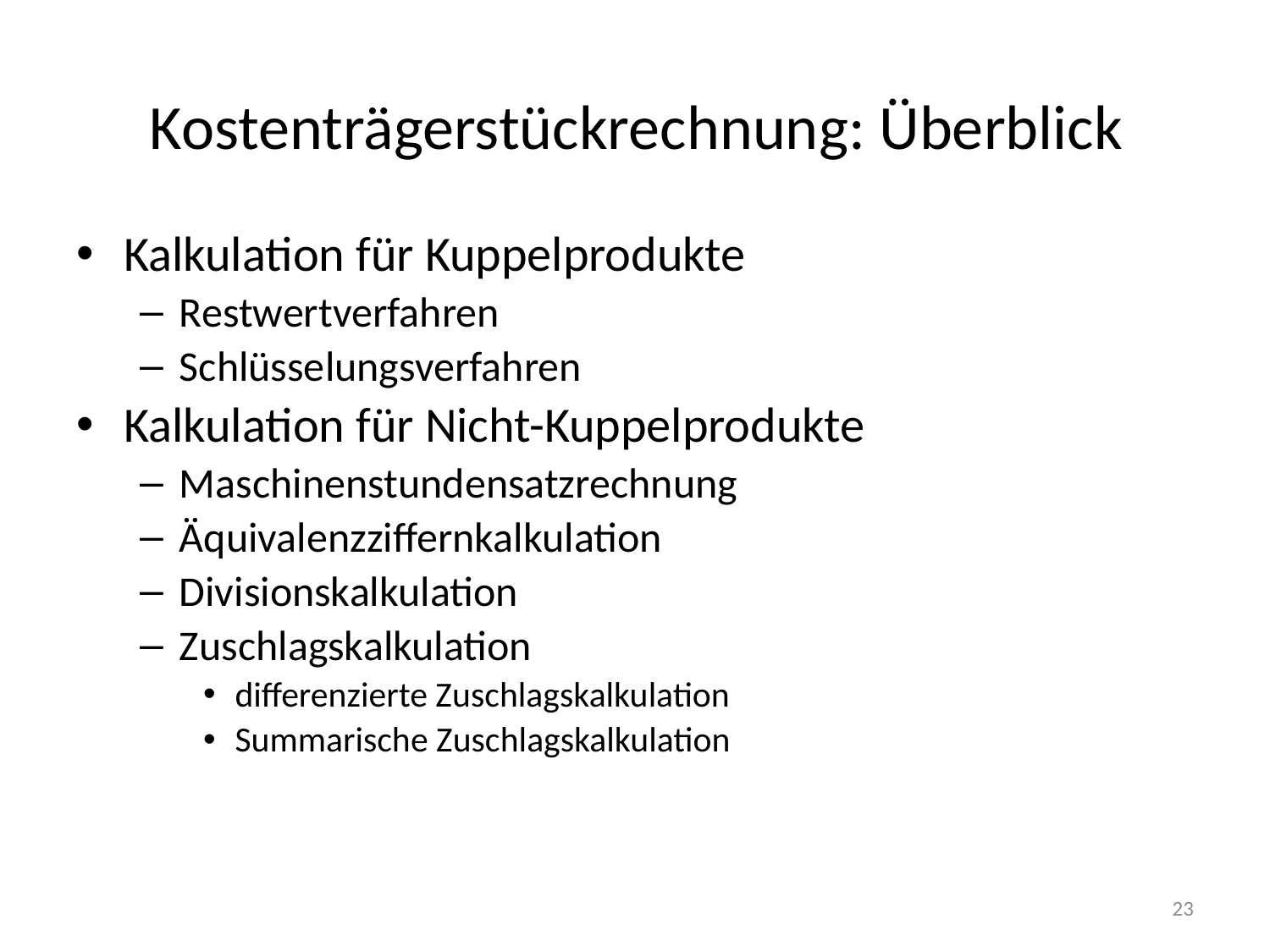

# Kostenträgerstückrechnung: Überblick
Kalkulation für Kuppelprodukte
Restwertverfahren
Schlüsselungsverfahren
Kalkulation für Nicht-Kuppelprodukte
Maschinenstundensatzrechnung
Äquivalenzziffernkalkulation
Divisionskalkulation
Zuschlagskalkulation
differenzierte Zuschlagskalkulation
Summarische Zuschlagskalkulation
23